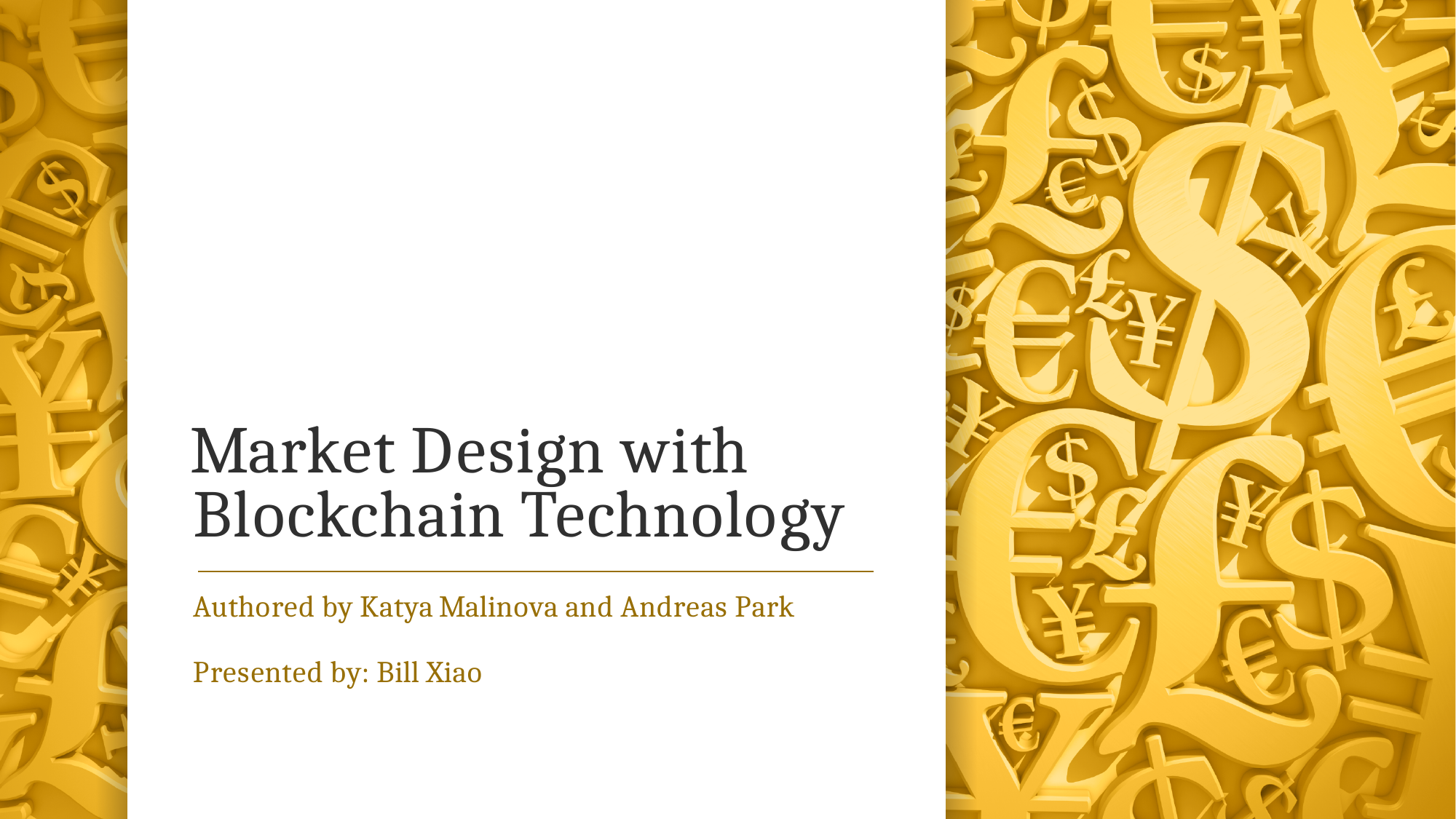

# Market Design with Blockchain Technology
Authored by Katya Malinova and Andreas Park

Presented by: Bill Xiao